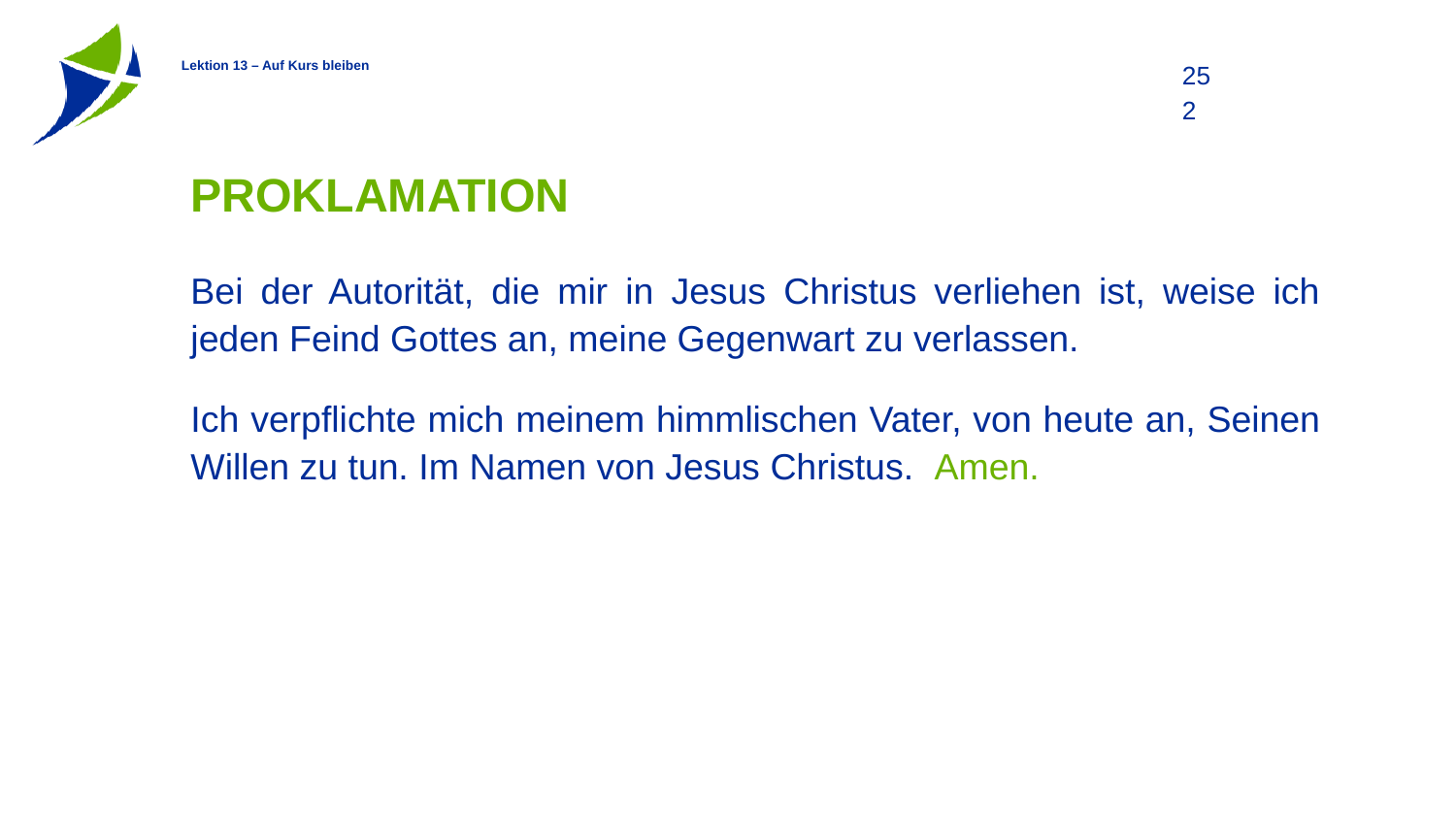

252
# Proklamation
Bei der Autorität, die mir in Jesus Christus verliehen ist, weise ich jeden Feind Gottes an, meine Gegenwart zu verlassen.
Ich verpflichte mich meinem himmlischen Vater, von heute an, Seinen Willen zu tun. Im Namen von Jesus Christus.  Amen.